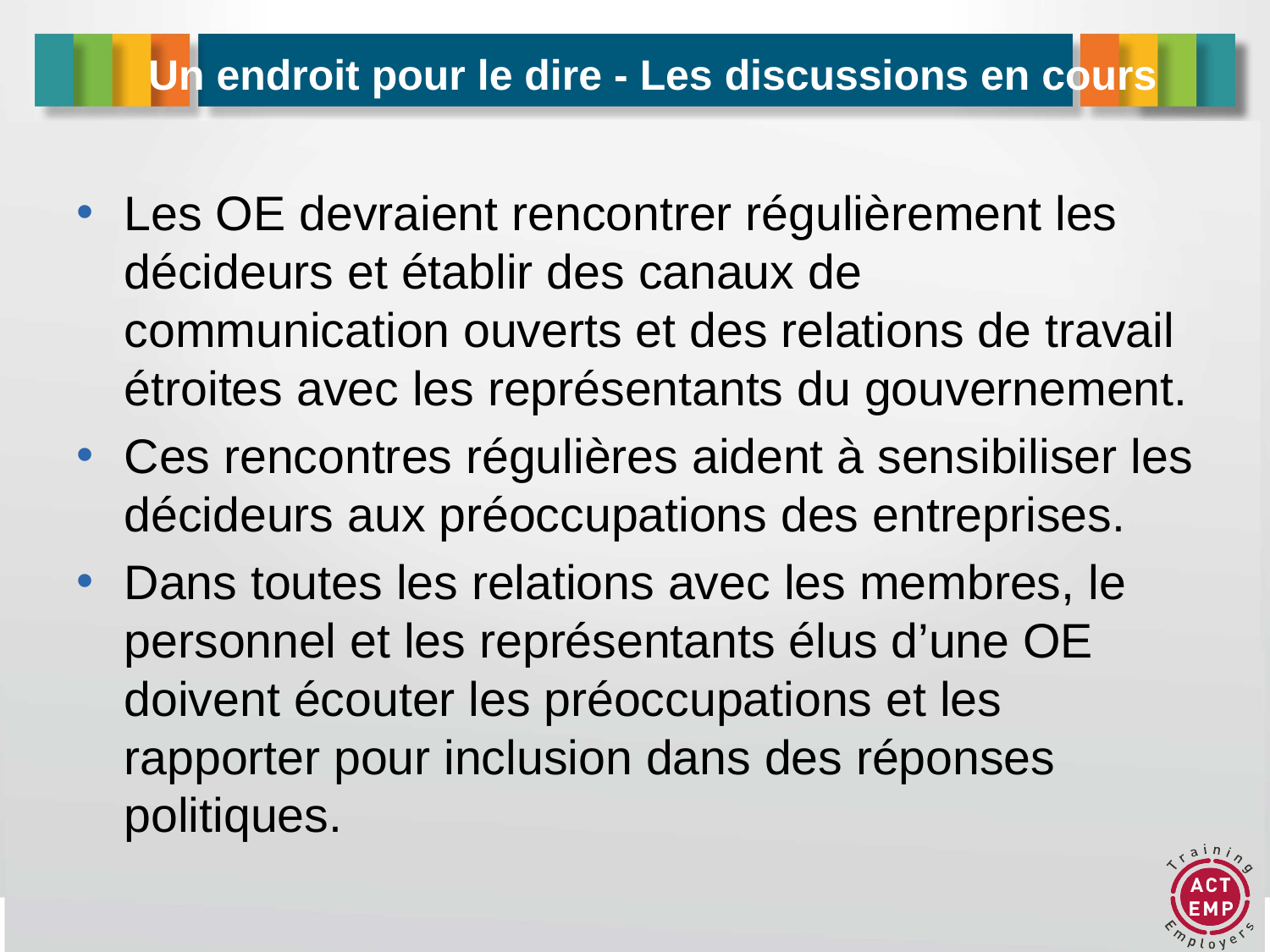

# Un endroit pour le dire - Les discussions en cours
Les OE devraient rencontrer régulièrement les décideurs et établir des canaux de communication ouverts et des relations de travail étroites avec les représentants du gouvernement.
Ces rencontres régulières aident à sensibiliser les décideurs aux préoccupations des entreprises.
Dans toutes les relations avec les membres, le personnel et les représentants élus d’une OE doivent écouter les préoccupations et les rapporter pour inclusion dans des réponses politiques.